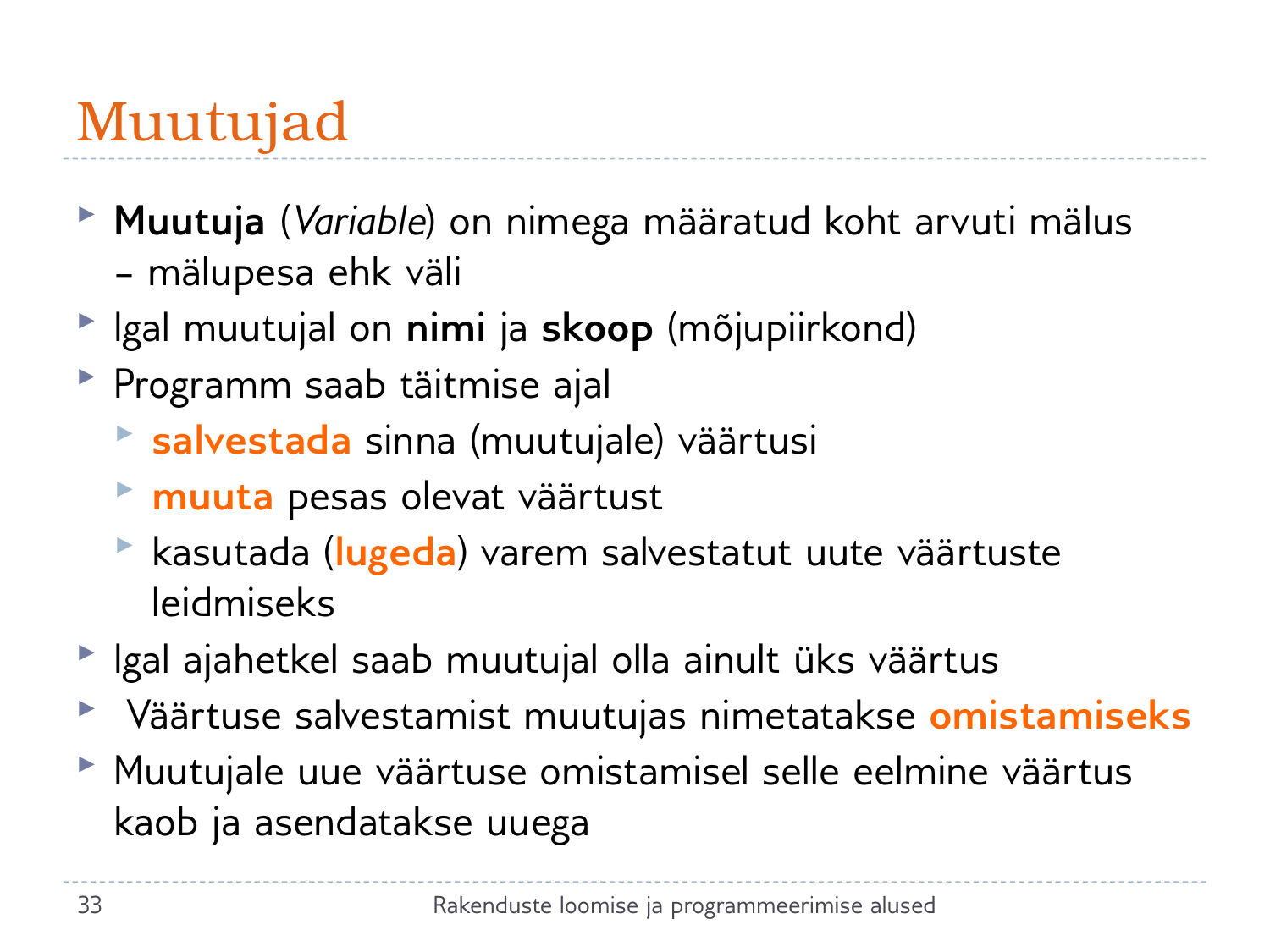

# Muutujad
Muutuja (Variable) on nimega määratud koht arvuti mälus
– mälupesa ehk väli
Igal muutujal on nimi ja skoop (mõjupiirkond)
Programm saab täitmise ajal
salvestada sinna (muutujale) väärtusi
muuta pesas olevat väärtust
kasutada (lugeda) varem salvestatut uute väärtuste leidmiseks
Igal ajahetkel saab muutujal olla ainult üks väärtus
 Väärtuse salvestamist muutujas nimetatakse omistamiseks
Muutujale uue väärtuse omistamisel selle eelmine väärtus kaob ja asendatakse uuega
33
Rakenduste loomise ja programmeerimise alused